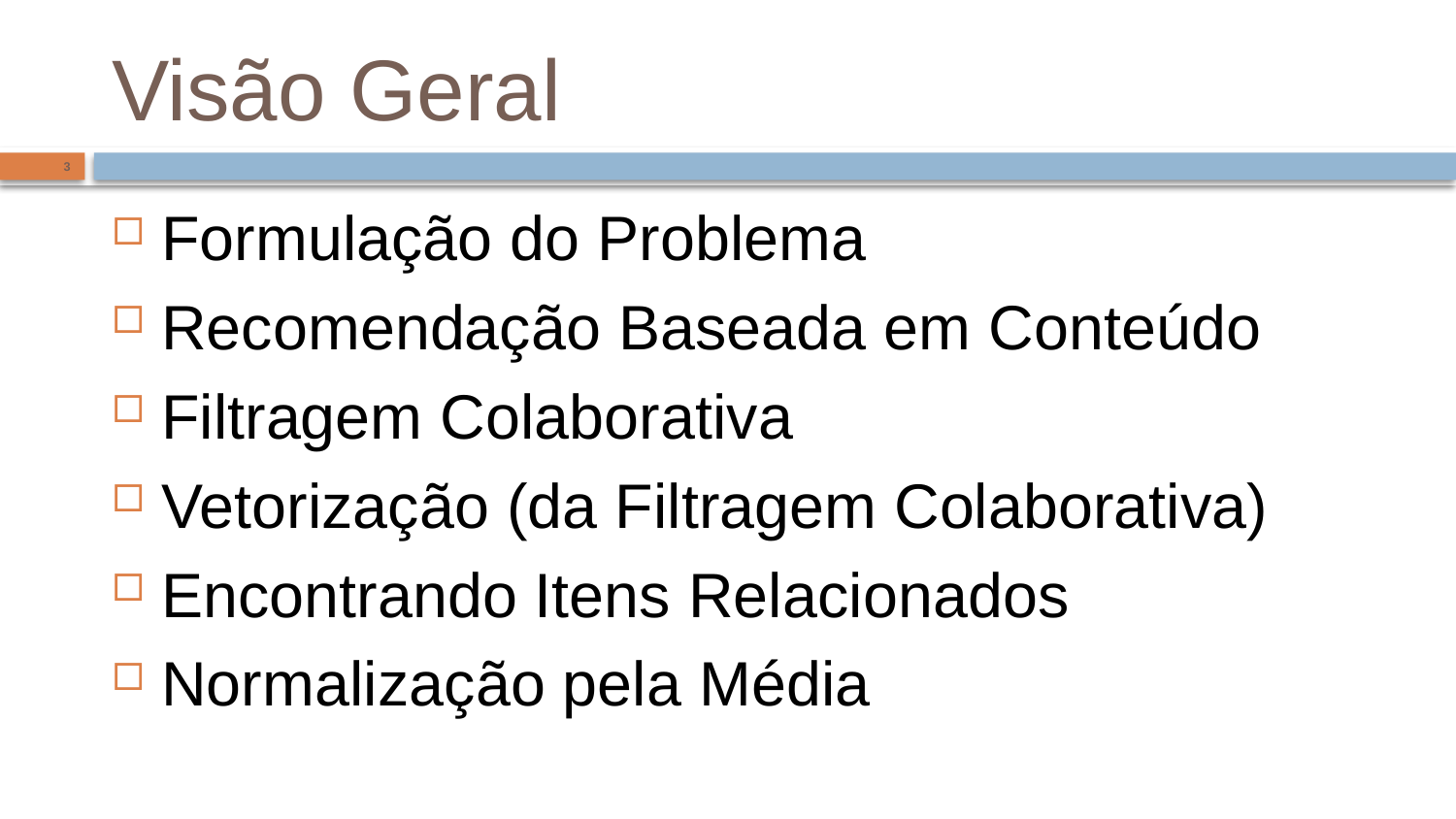

# Visão Geral
3
Formulação do Problema
Recomendação Baseada em Conteúdo
Filtragem Colaborativa
Vetorização (da Filtragem Colaborativa)
Encontrando Itens Relacionados
Normalização pela Média